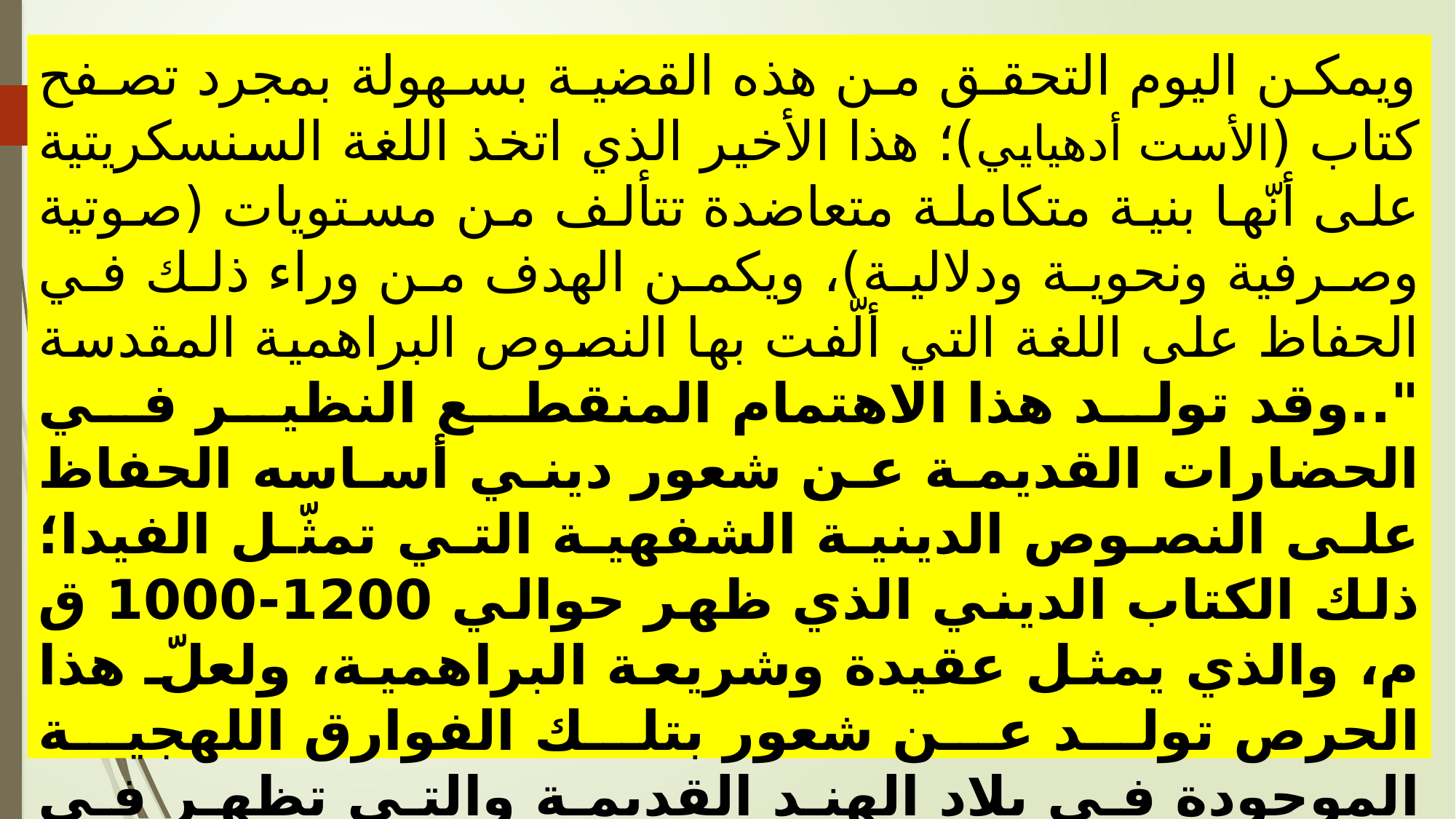

ويمكن اليوم التحقق من هذه القضية بسهولة بمجرد تصفح كتاب (الأست أدهيايي)؛ هذا الأخير الذي اتخذ اللغة السنسكريتية على أنّها بنية متكاملة متعاضدة تتألف من مستويات (صوتية وصرفية ونحوية ودلالية)، ويكمن الهدف من وراء ذلك في الحفاظ على اللغة التي ألّفت بها النصوص البراهمية المقدسة "..وقد تولد هذا الاهتمام المنقطع النظير في الحضارات القديمة عن شعور ديني أساسه الحفاظ على النصوص الدينية الشفهية التي تمثّل الفيدا؛ ذلك الكتاب الديني الذي ظهر حوالي 1200-1000 ق م، والذي يمثل عقيدة وشريعة البراهمية، ولعلّ هذا الحرص تولد عن شعور بتلك الفوارق اللهجية الموجودة في بلاد الهند القديمة والتي تظهر في عادات كلامية متباينة من شأنها التأثير في سلامة نطق النصوص المقدسة أو سوء فهمها، غير أنّ المثير للغرابة هو تحوّل الرغبة الدينية إلى درس منهجي يتخذ من اللغة السنسكريتية موضوعا للدرس ويجعلها بؤرة في الاهتمام الهندي القديم..."